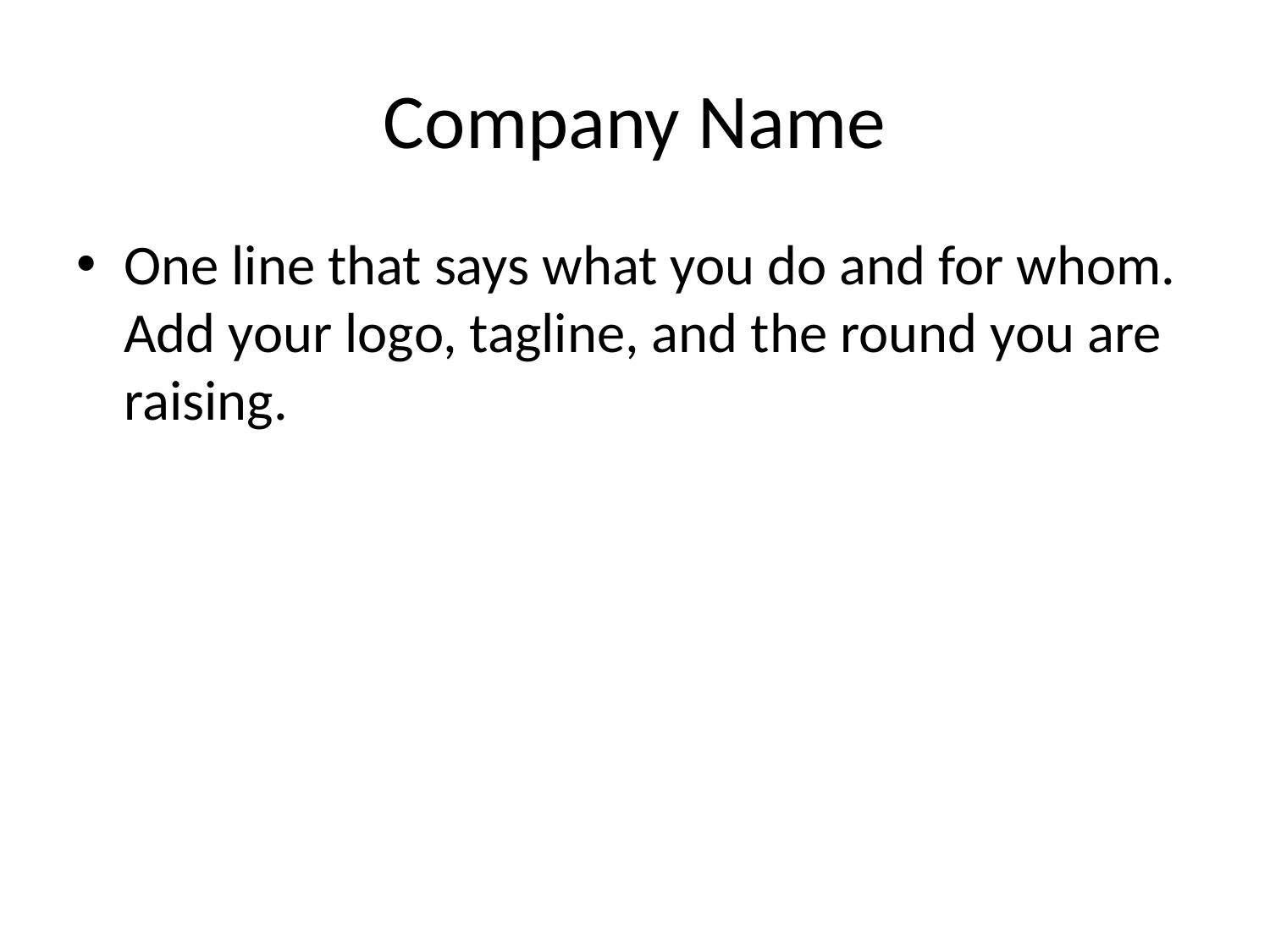

# Company Name
One line that says what you do and for whom. Add your logo, tagline, and the round you are raising.